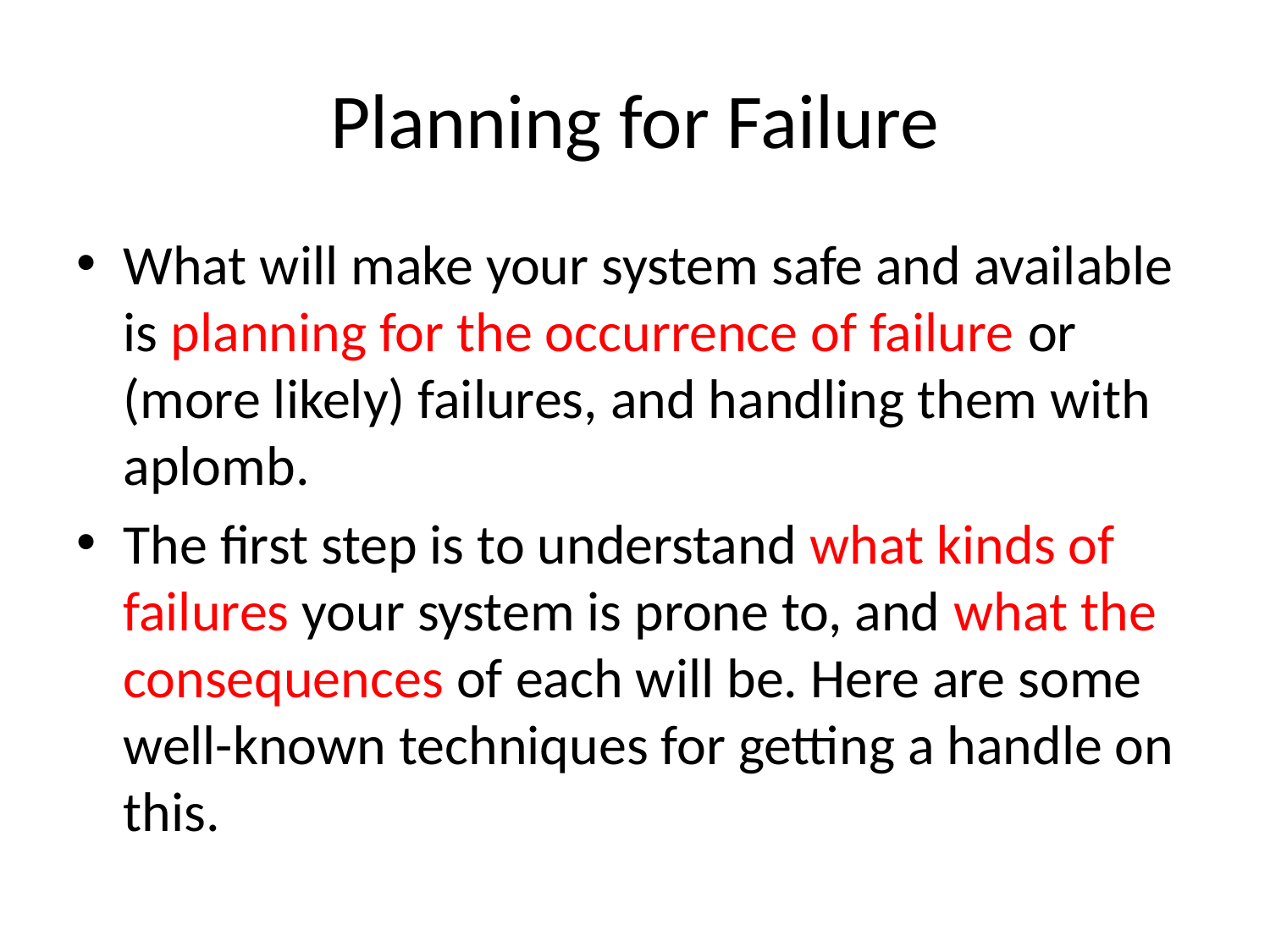

# Planning for Failure
What will make your system safe and available is planning for the occurrence of failure or (more likely) failures, and handling them with aplomb.
The first step is to understand what kinds of failures your system is prone to, and what the consequences of each will be. Here are some well-known techniques for getting a handle on this.